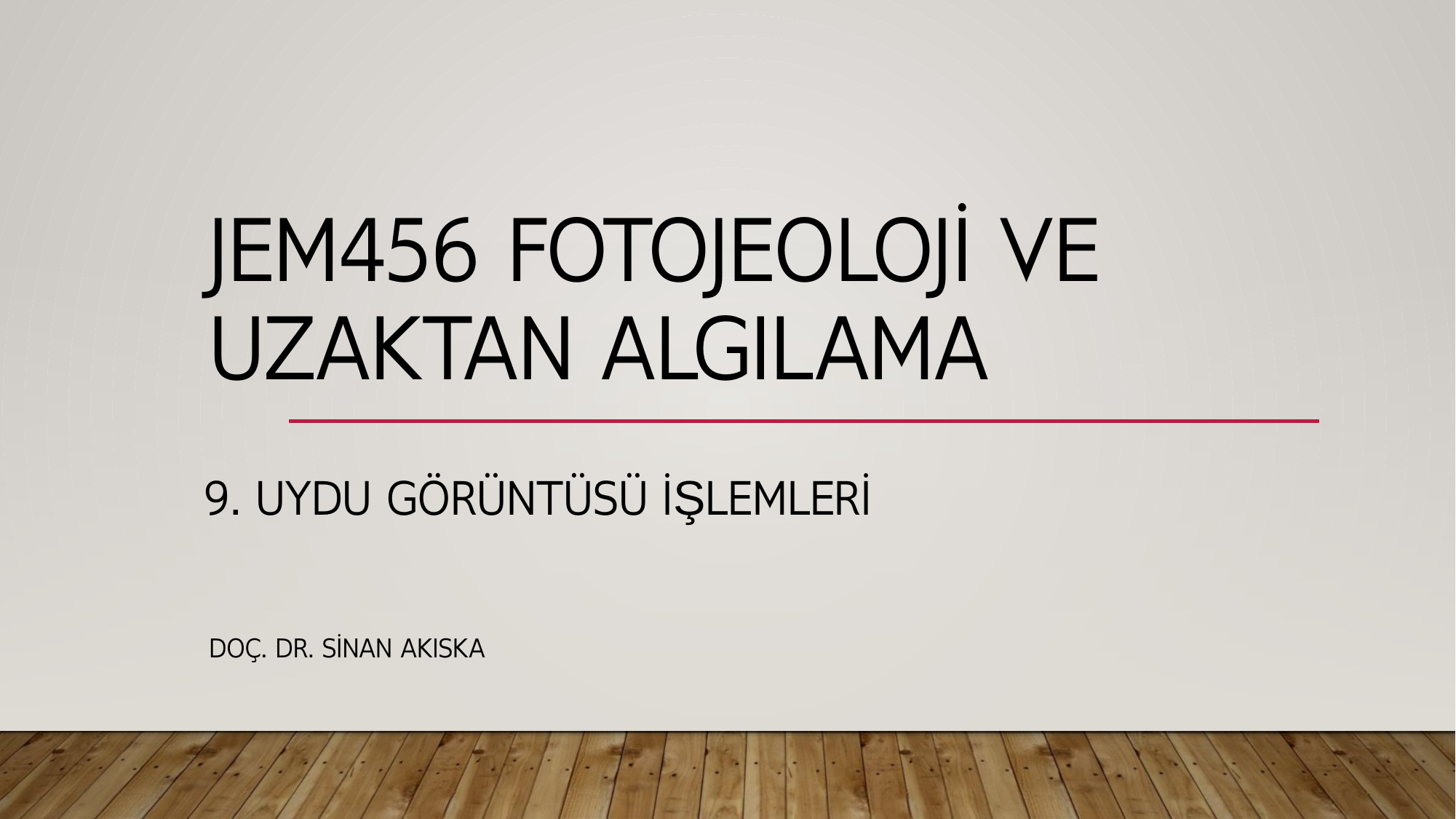

# JEM456 FOTOJEOLOJİ VE UZAKTAN ALGILAMA
9. UYDU GÖRÜNTÜSÜ İŞLEMLERİ
DOÇ. DR. SİNAN AKISKA